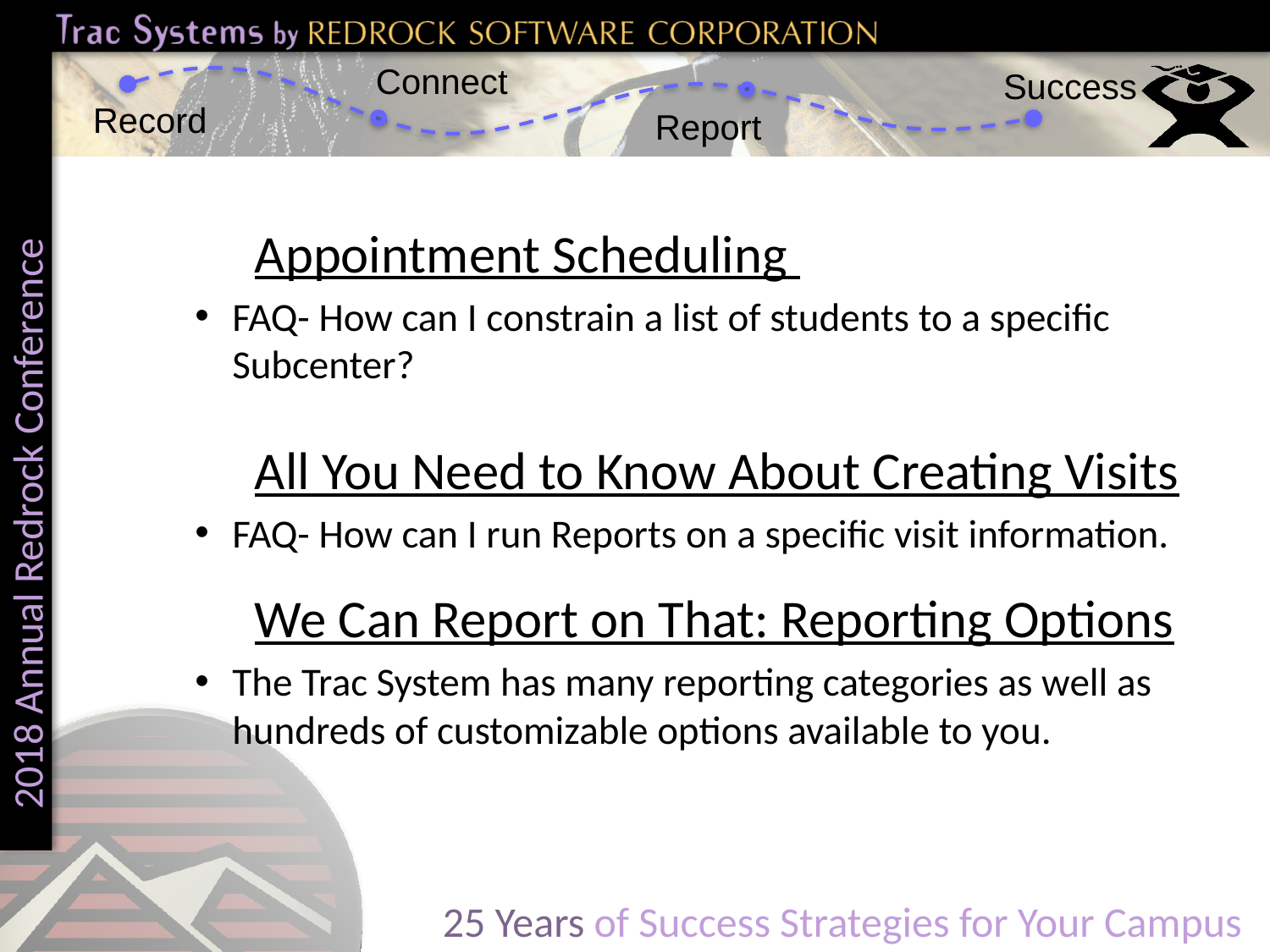

Appointment Scheduling
FAQ- How can I constrain a list of students to a specific Subcenter?

	All You Need to Know About Creating Visits
FAQ- How can I run Reports on a specific visit information.

	We Can Report on That: Reporting Options
The Trac System has many reporting categories as well as hundreds of customizable options available to you.